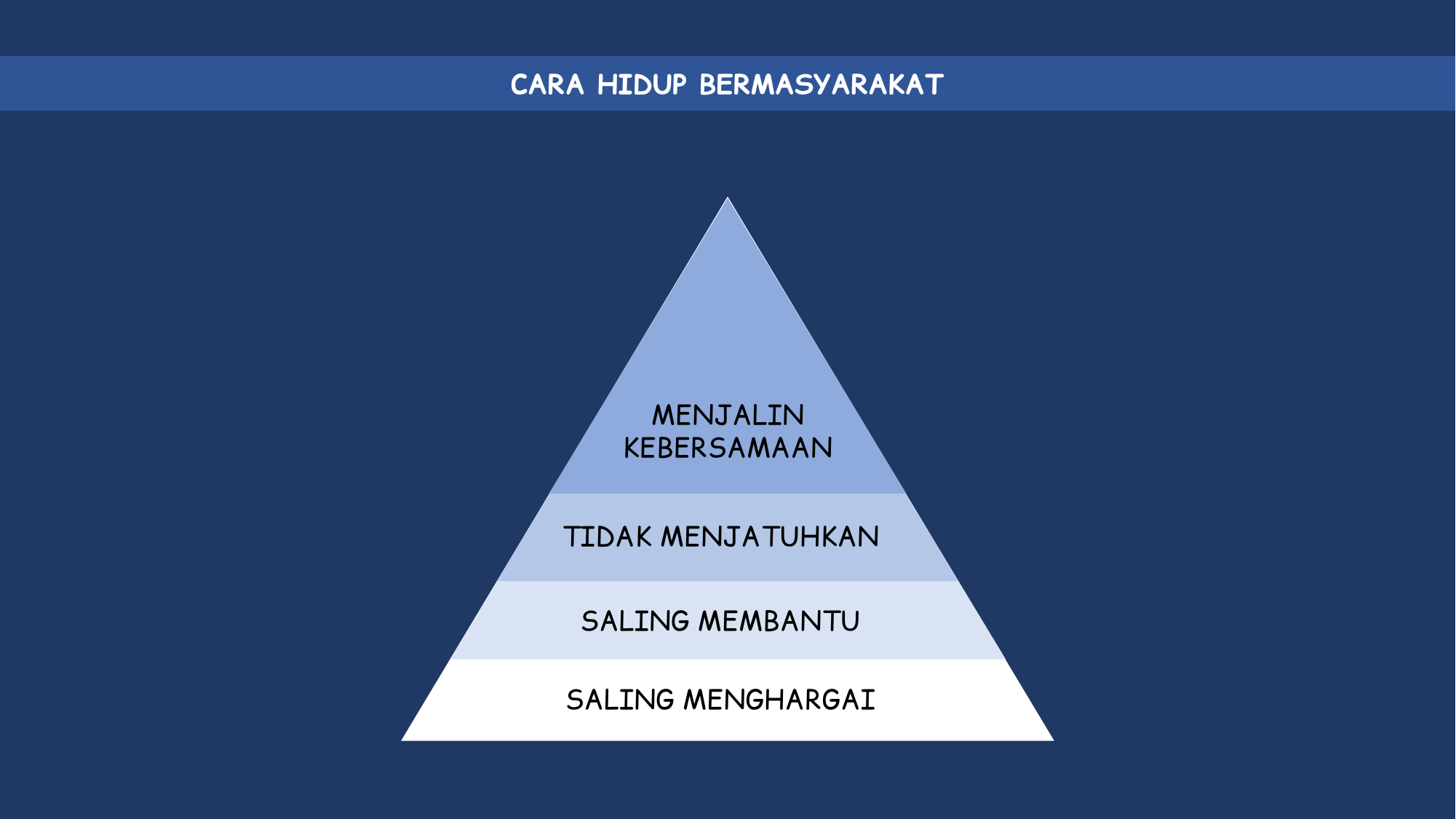

CARA HIDUP BERMASYARAKAT

MENJALIN KEBERSAMAAN
TIDAK MENJATUHKAN
SALING MEMBANTU
SALING MENGHARGAI